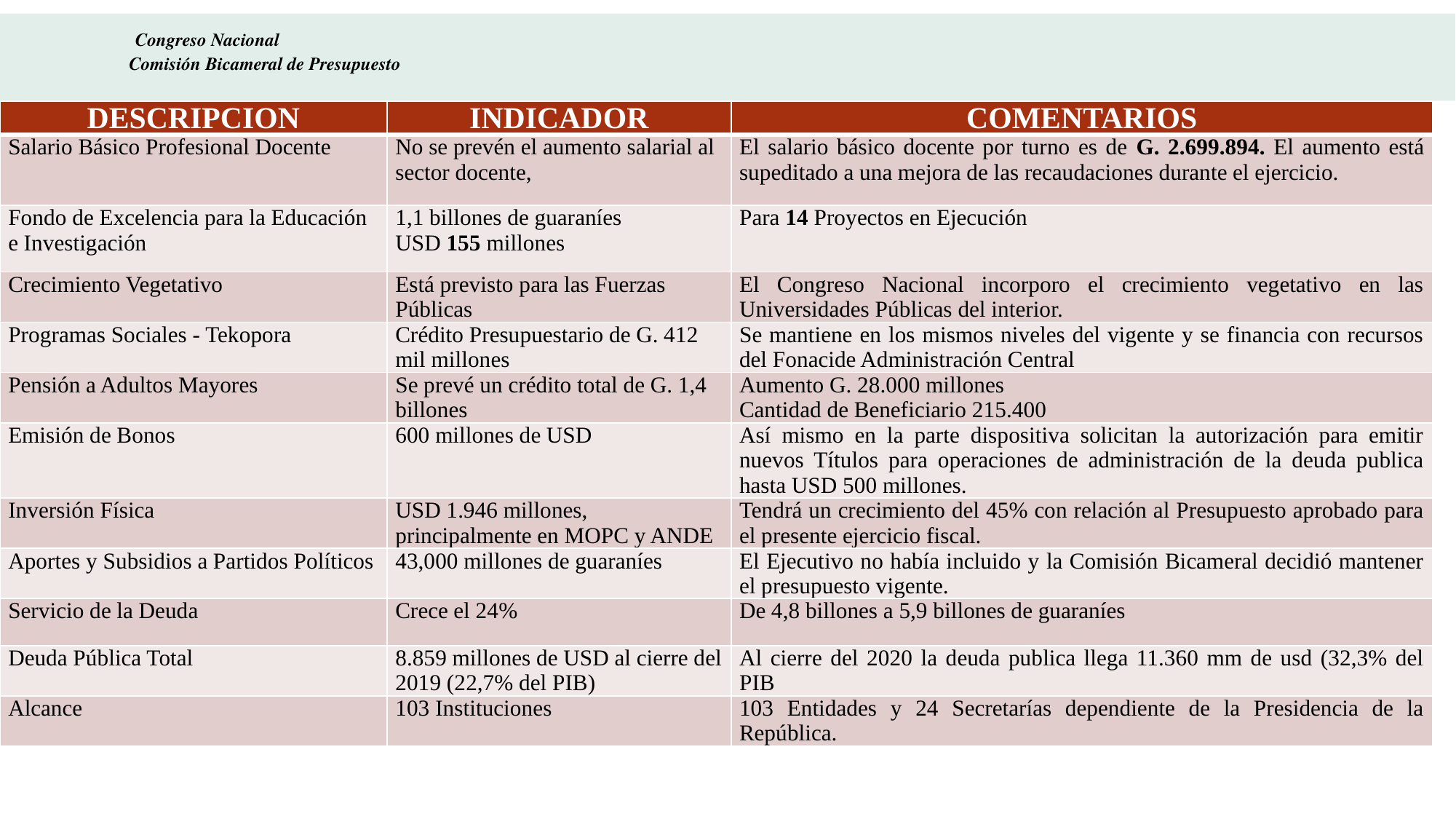

Congreso Nacional
	  Comisión Bicameral de Presupuesto

| DESCRIPCION | INDICADOR | COMENTARIOS |
| --- | --- | --- |
| Salario Básico Profesional Docente | No se prevén el aumento salarial al sector docente, | El salario básico docente por turno es de G. 2.699.894. El aumento está supeditado a una mejora de las recaudaciones durante el ejercicio. |
| Fondo de Excelencia para la Educación e Investigación | 1,1 billones de guaraníes USD 155 millones | Para 14 Proyectos en Ejecución |
| Crecimiento Vegetativo | Está previsto para las Fuerzas Públicas | El Congreso Nacional incorporo el crecimiento vegetativo en las Universidades Públicas del interior. |
| Programas Sociales - Tekopora | Crédito Presupuestario de G. 412 mil millones | Se mantiene en los mismos niveles del vigente y se financia con recursos del Fonacide Administración Central |
| Pensión a Adultos Mayores | Se prevé un crédito total de G. 1,4 billones | Aumento G. 28.000 millones Cantidad de Beneficiario 215.400 |
| Emisión de Bonos | 600 millones de USD | Así mismo en la parte dispositiva solicitan la autorización para emitir nuevos Títulos para operaciones de administración de la deuda publica hasta USD 500 millones. |
| Inversión Física | USD 1.946 millones, principalmente en MOPC y ANDE | Tendrá un crecimiento del 45% con relación al Presupuesto aprobado para el presente ejercicio fiscal. |
| Aportes y Subsidios a Partidos Políticos | 43,000 millones de guaraníes | El Ejecutivo no había incluido y la Comisión Bicameral decidió mantener el presupuesto vigente. |
| Servicio de la Deuda | Crece el 24% | De 4,8 billones a 5,9 billones de guaraníes |
| Deuda Pública Total | 8.859 millones de USD al cierre del 2019 (22,7% del PIB) | Al cierre del 2020 la deuda publica llega 11.360 mm de usd (32,3% del PIB |
| Alcance | 103 Instituciones | 103 Entidades y 24 Secretarías dependiente de la Presidencia de la República. |